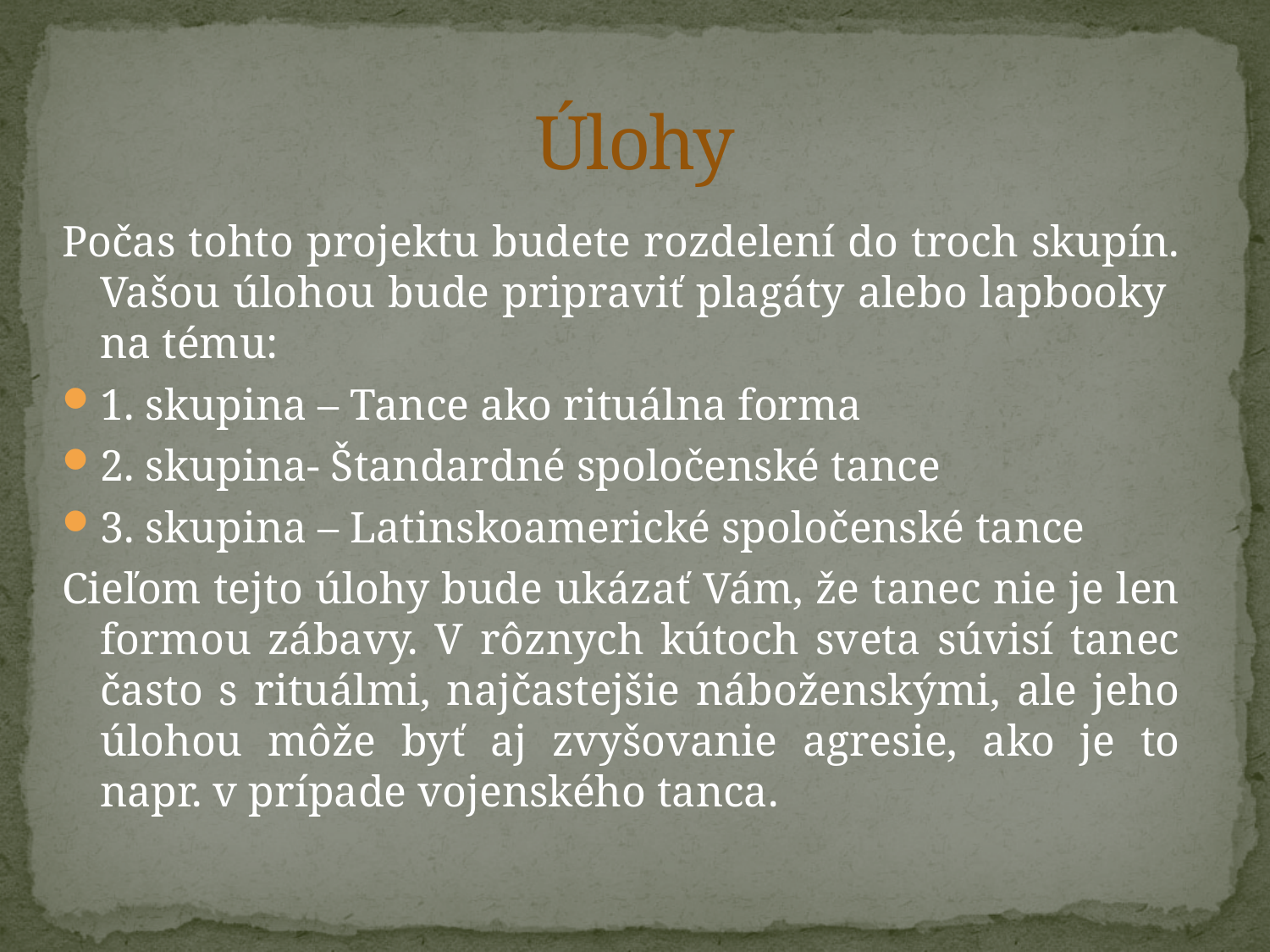

# Úlohy
Počas tohto projektu budete rozdelení do troch skupín. Vašou úlohou bude pripraviť plagáty alebo lapbooky  na tému:
1. skupina – Tance ako rituálna forma
2. skupina- Štandardné spoločenské tance
3. skupina – Latinskoamerické spoločenské tance
Cieľom tejto úlohy bude ukázať Vám, že tanec nie je len formou zábavy. V rôznych kútoch sveta súvisí tanec často s rituálmi, najčastejšie náboženskými, ale jeho úlohou môže byť aj zvyšovanie agresie, ako je to napr. v prípade vojenského tanca.